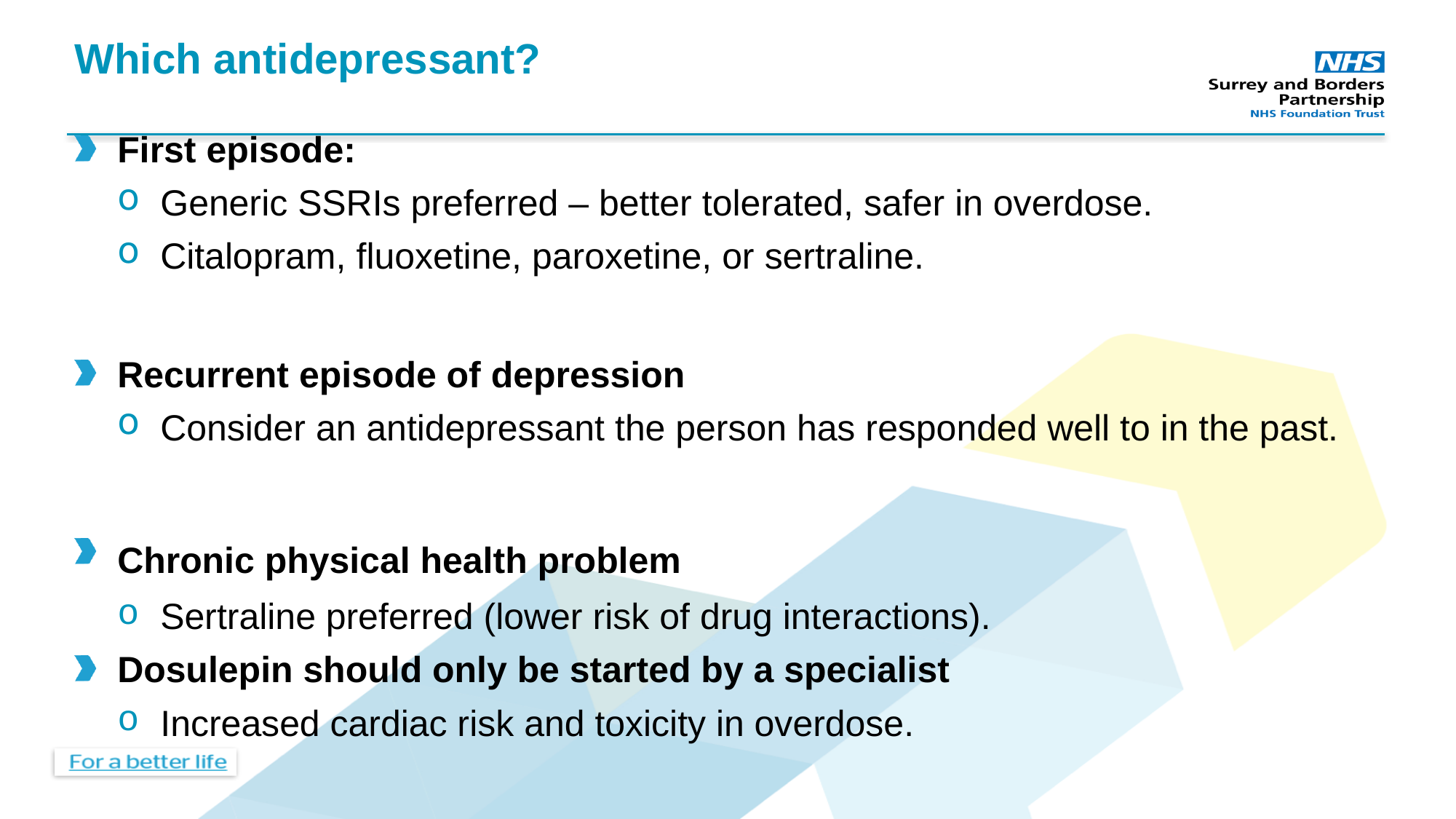

# Which antidepressant?
First episode:
Generic SSRIs preferred – better tolerated, safer in overdose.
Citalopram, fluoxetine, paroxetine, or sertraline.

Recurrent episode of depression
Consider an antidepressant the person has responded well to in the past.

Chronic physical health problem
Sertraline preferred (lower risk of drug interactions).
Dosulepin should only be started by a specialist
Increased cardiac risk and toxicity in overdose.